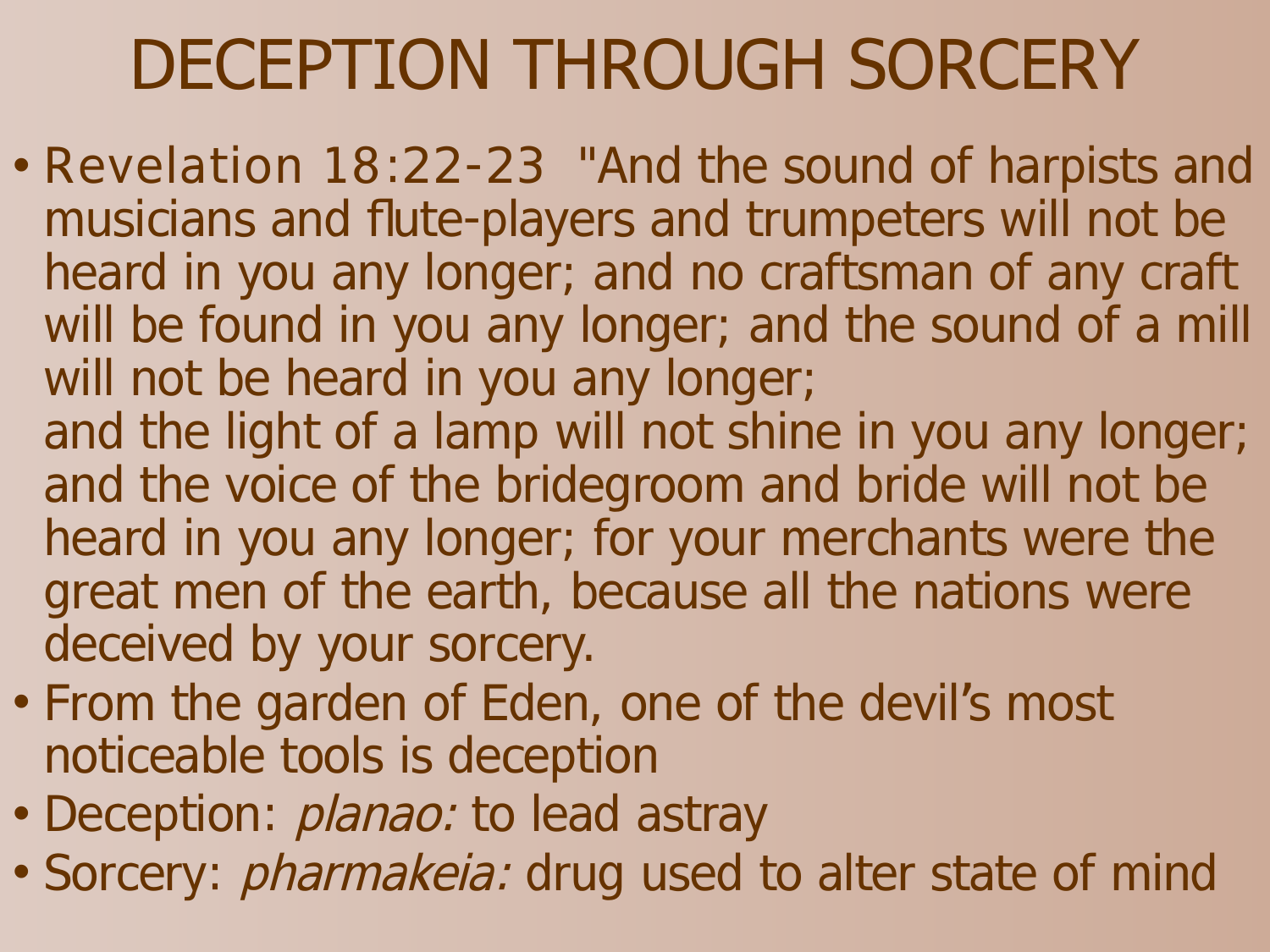

# DECEPTION THROUGH SORCERY
Revelation 18:22-23  "And the sound of harpists and musicians and flute-players and trumpeters will not be heard in you any longer; and no craftsman of any craft will be found in you any longer; and the sound of a mill will not be heard in you any longer;
and the light of a lamp will not shine in you any longer; and the voice of the bridegroom and bride will not be heard in you any longer; for your merchants were the great men of the earth, because all the nations were deceived by your sorcery.
From the garden of Eden, one of the devil’s most noticeable tools is deception
Deception: planao: to lead astray
Sorcery: pharmakeia: drug used to alter state of mind